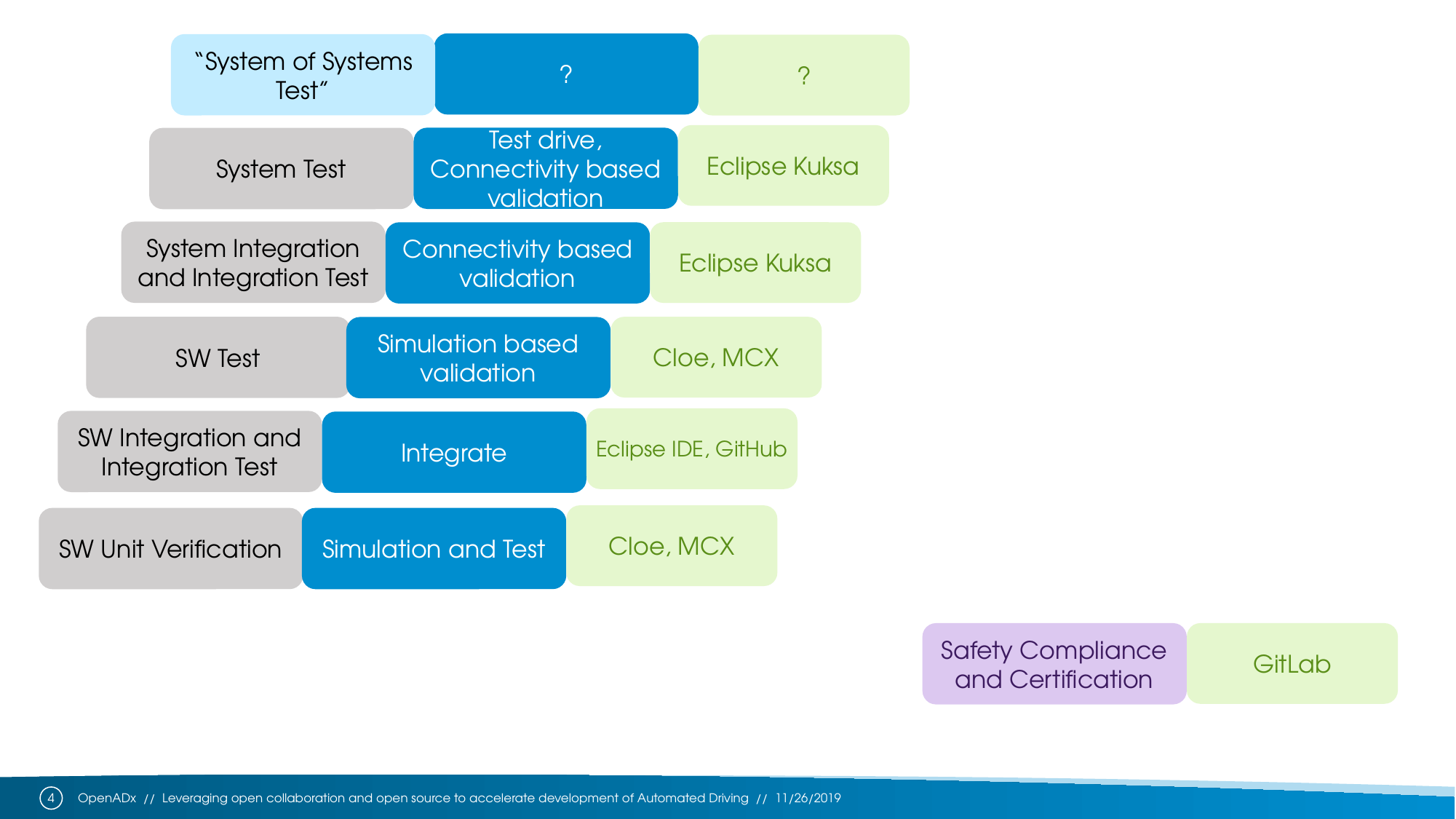

?
“System of Systems
Test”
?
Eclipse Kuksa
Test drive, Connectivity based validation
System Test
System Integration and Integration Test
Eclipse Kuksa
Connectivity based validation
SW Test
Cloe, MCX
Simulation based validation
Eclipse IDE, GitHub
SW Integration and Integration Test
Integrate
Cloe, MCX
SW Unit Verification
Simulation and Test
Safety Compliance and Certification
GitLab